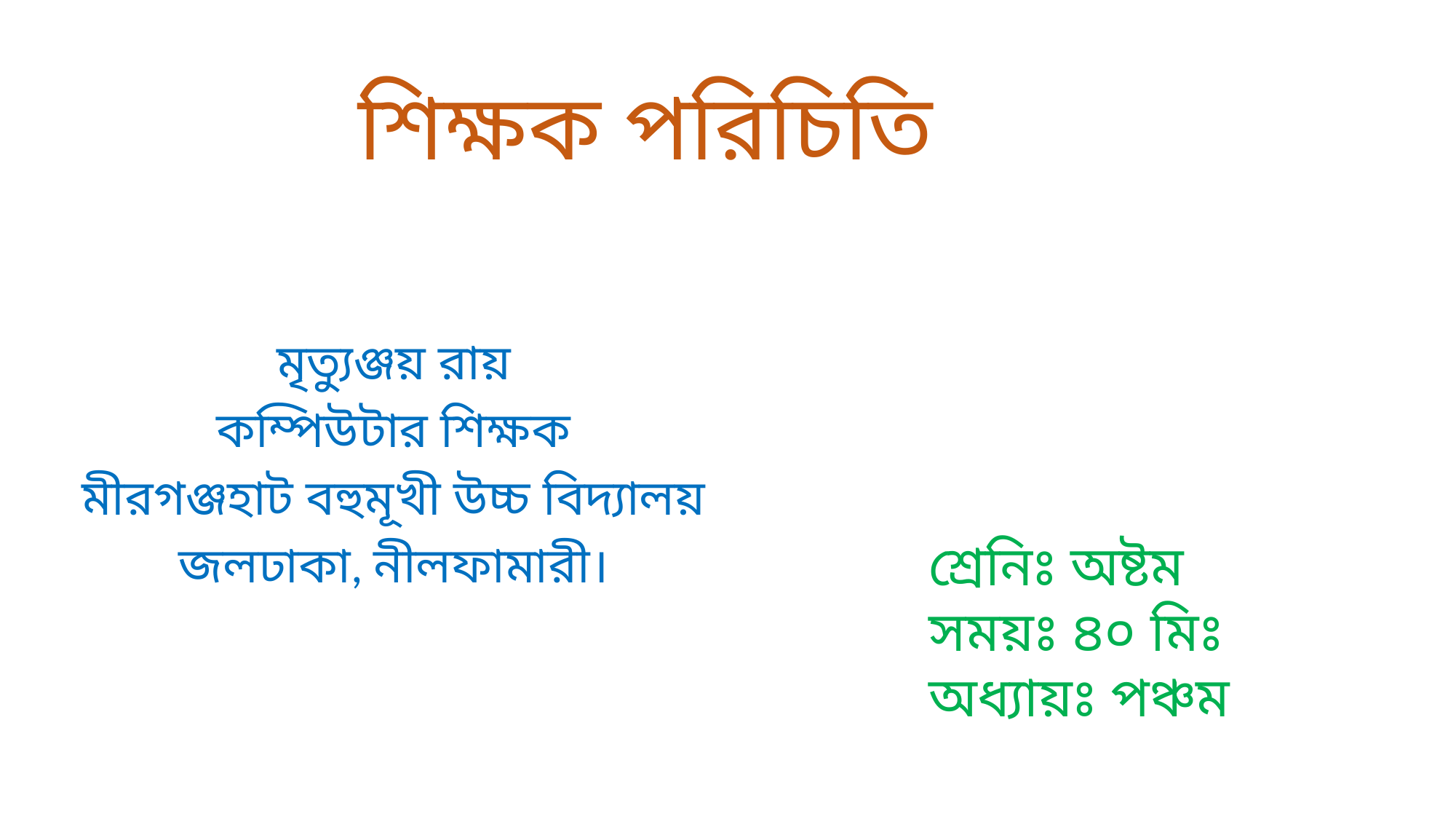

# শিক্ষক পরিচিতি
মৃত্যুঞ্জয় রায়
কম্পিউটার শিক্ষক
মীরগঞ্জহাট বহুমূখী উচ্চ বিদ্যালয়
জলঢাকা, নীলফামারী।
শ্রেনিঃ অষ্টম
সময়ঃ ৪০ মিঃ
অধ্যায়ঃ পঞ্চম